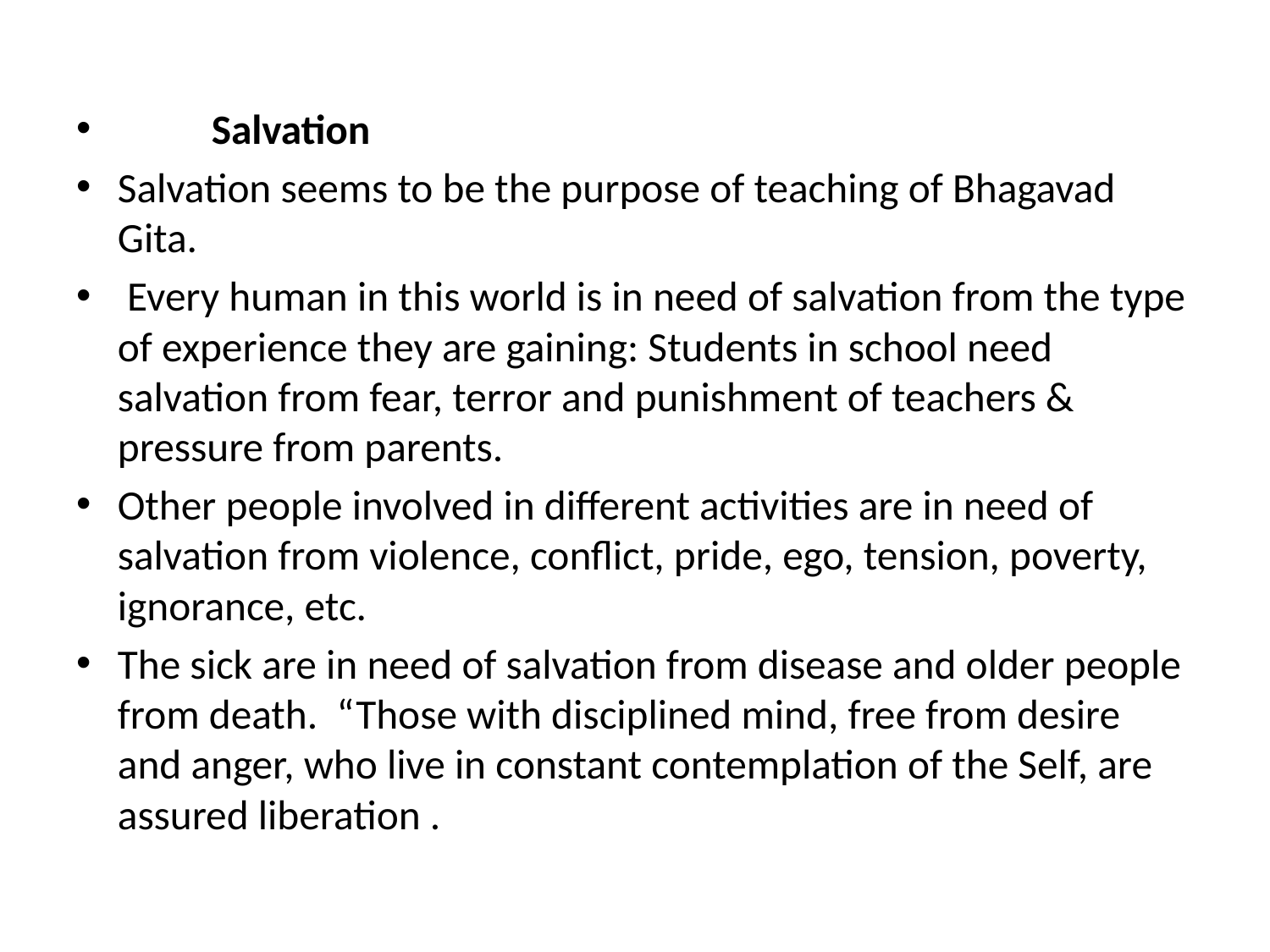

Salvation
Salvation seems to be the purpose of teaching of Bhagavad Gita.
 Every human in this world is in need of salvation from the type of experience they are gaining: Students in school need salvation from fear, terror and punishment of teachers & pressure from parents.
Other people involved in different activities are in need of salvation from violence, conflict, pride, ego, tension, poverty, ignorance, etc.
The sick are in need of salvation from disease and older people from death.  “Those with disciplined mind, free from desire and anger, who live in constant contemplation of the Self, are assured liberation .